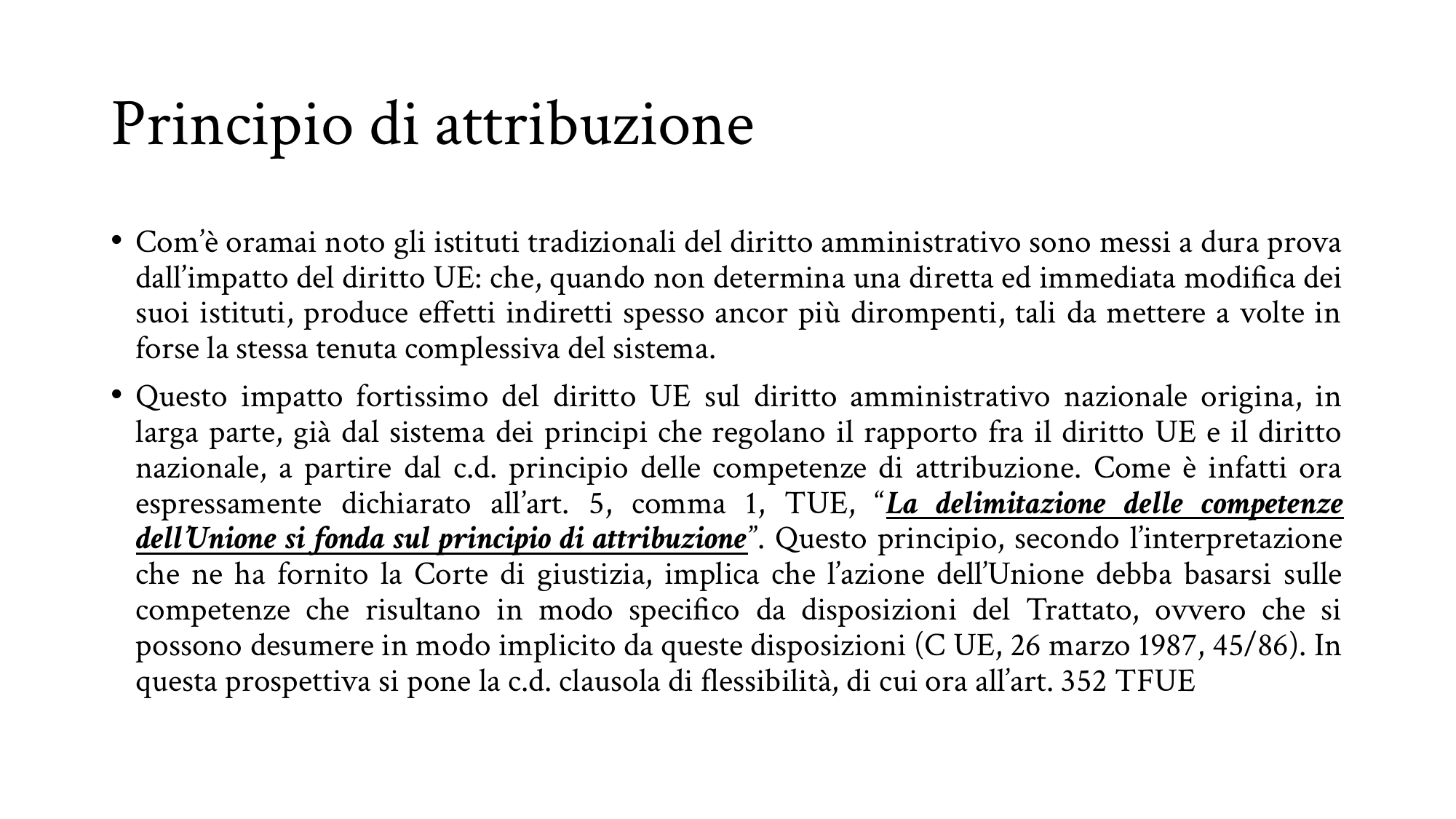

# Principio di attribuzione
Com’è oramai noto gli istituti tradizionali del diritto amministrativo sono messi a dura prova dall’impatto del diritto UE: che, quando non determina una diretta ed immediata modifica dei suoi istituti, produce effetti indiretti spesso ancor più dirompenti, tali da mettere a volte in forse la stessa tenuta complessiva del sistema.
Questo impatto fortissimo del diritto UE sul diritto amministrativo nazionale origina, in larga parte, già dal sistema dei principi che regolano il rapporto fra il diritto UE e il diritto nazionale, a partire dal c.d. principio delle competenze di attribuzione. Come è infatti ora espressamente dichiarato all’art. 5, comma 1, TUE, “La delimitazione delle competenze dell’Unione si fonda sul principio di attribuzione”. Questo principio, secondo l’interpretazione che ne ha fornito la Corte di giustizia, implica che l’azione dell’Unione debba basarsi sulle competenze che risultano in modo specifico da disposizioni del Trattato, ovvero che si possono desumere in modo implicito da queste disposizioni (C UE, 26 marzo 1987, 45/86). In questa prospettiva si pone la c.d. clausola di flessibilità, di cui ora all’art. 352 TFUE